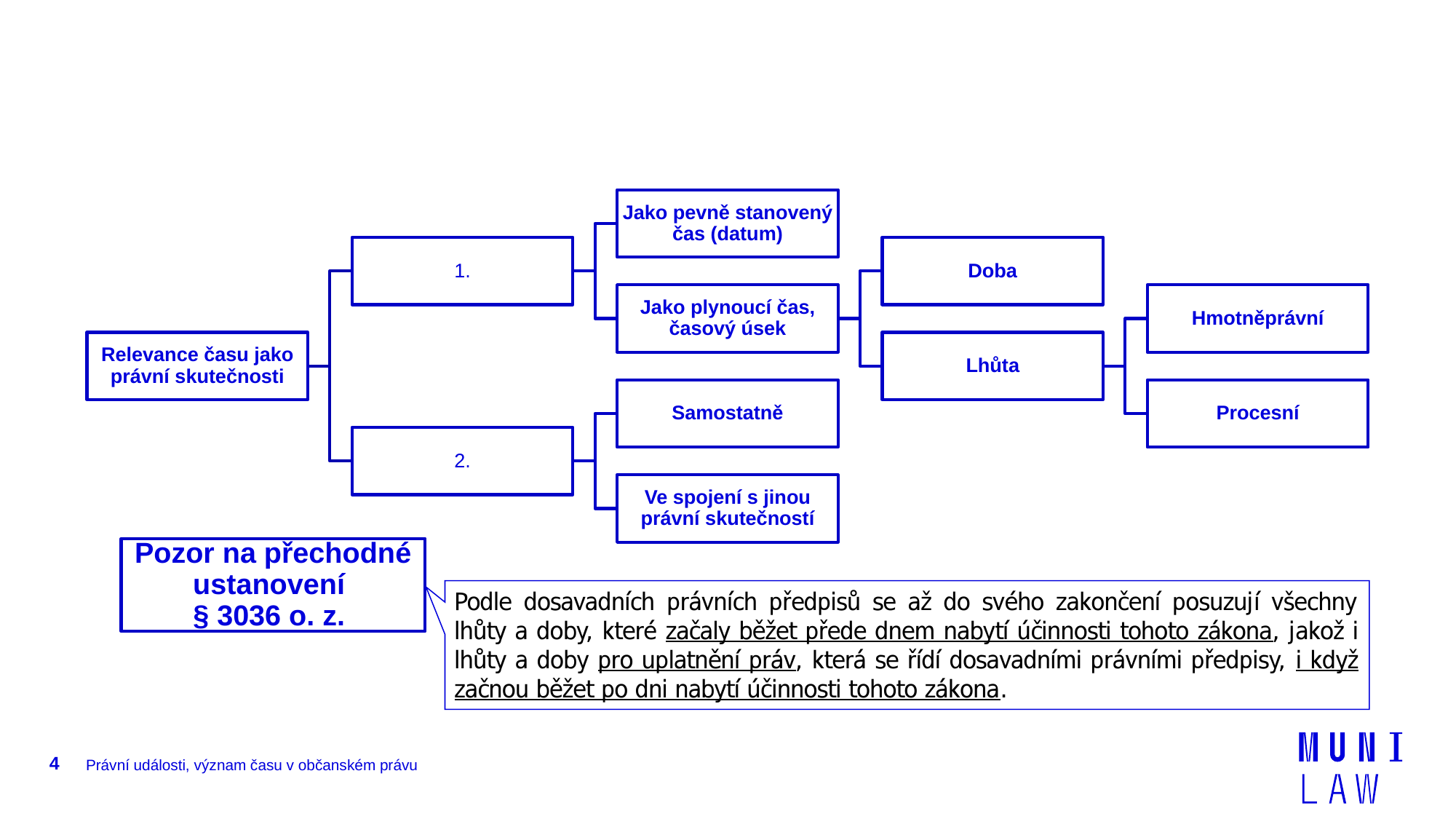

Relevance času jako právní skutečnosti
1.
Jako pevně stanovený čas (datum)
Jako plynoucí čas, časový úsek
Doba
Lhůta
Hmotněprávní
Procesní
2.
Samostatně
Ve spojení s jinou právní skutečností

Pozor na přechodné ustanovení
§ 3036 o. z.
Podle dosavadních právních předpisů se až do svého zakončení posuzují všechny lhůty a doby, které začaly běžet přede dnem nabytí účinnosti tohoto zákona, jakož i lhůty a doby pro uplatnění práv, která se řídí dosavadními právními předpisy, i když začnou běžet po dni nabytí účinnosti tohoto zákona.

4
Právní události, význam času v občanském právu